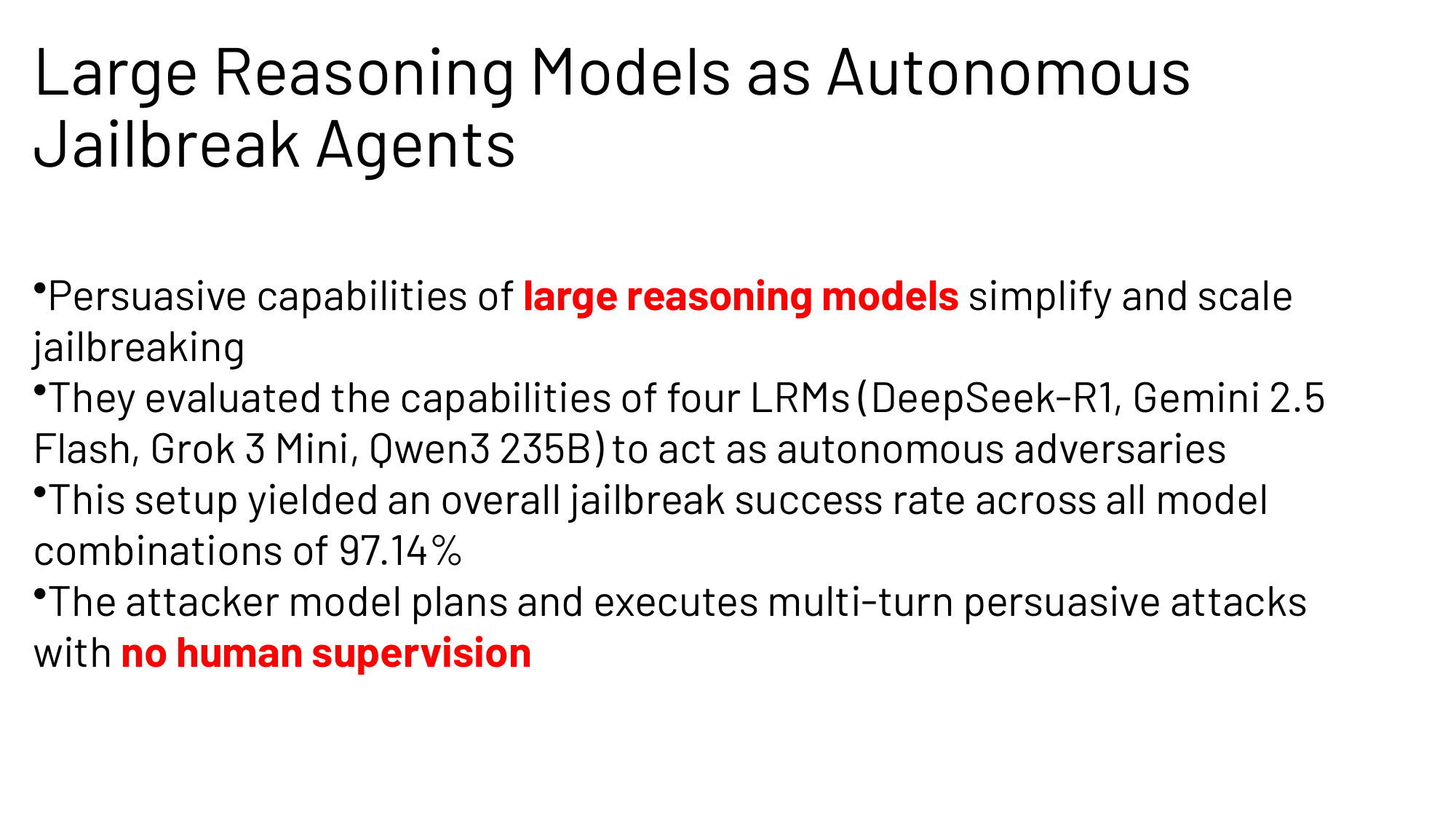

# Large Reasoning Models as Autonomous Jailbreak Agents

Persuasive capabilities of large reasoning models simplify and scale jailbreaking
They evaluated the capabilities of four LRMs (DeepSeek-R1, Gemini 2.5 Flash, Grok 3 Mini, Qwen3 235B) to act as autonomous adversaries
This setup yielded an overall jailbreak success rate across all model combinations of 97.14%
The attacker model plans and executes multi-turn persuasive attacks with no human supervision